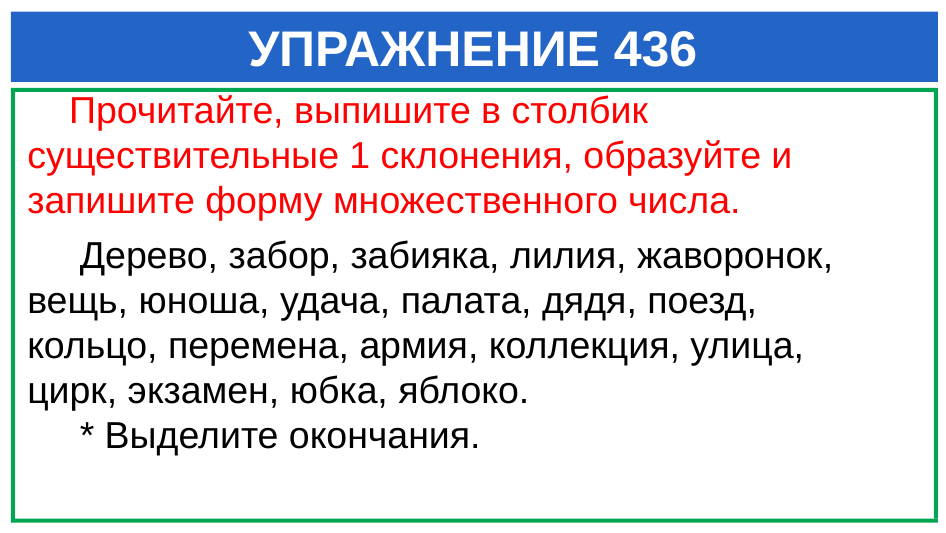

# УПРАЖНЕНИЕ 436
    Прочитайте, выпишите в столбик существительные 1 склонения, образуйте и запишите форму множественного числа.

     Дерево, забор, забияка, лилия, жаворонок, вещь, юноша, удача, палата, дядя, поезд, кольцо, перемена, армия, коллекция, улица, цирк, экзамен, юбка, яблоко.
     * Выделите окончания.